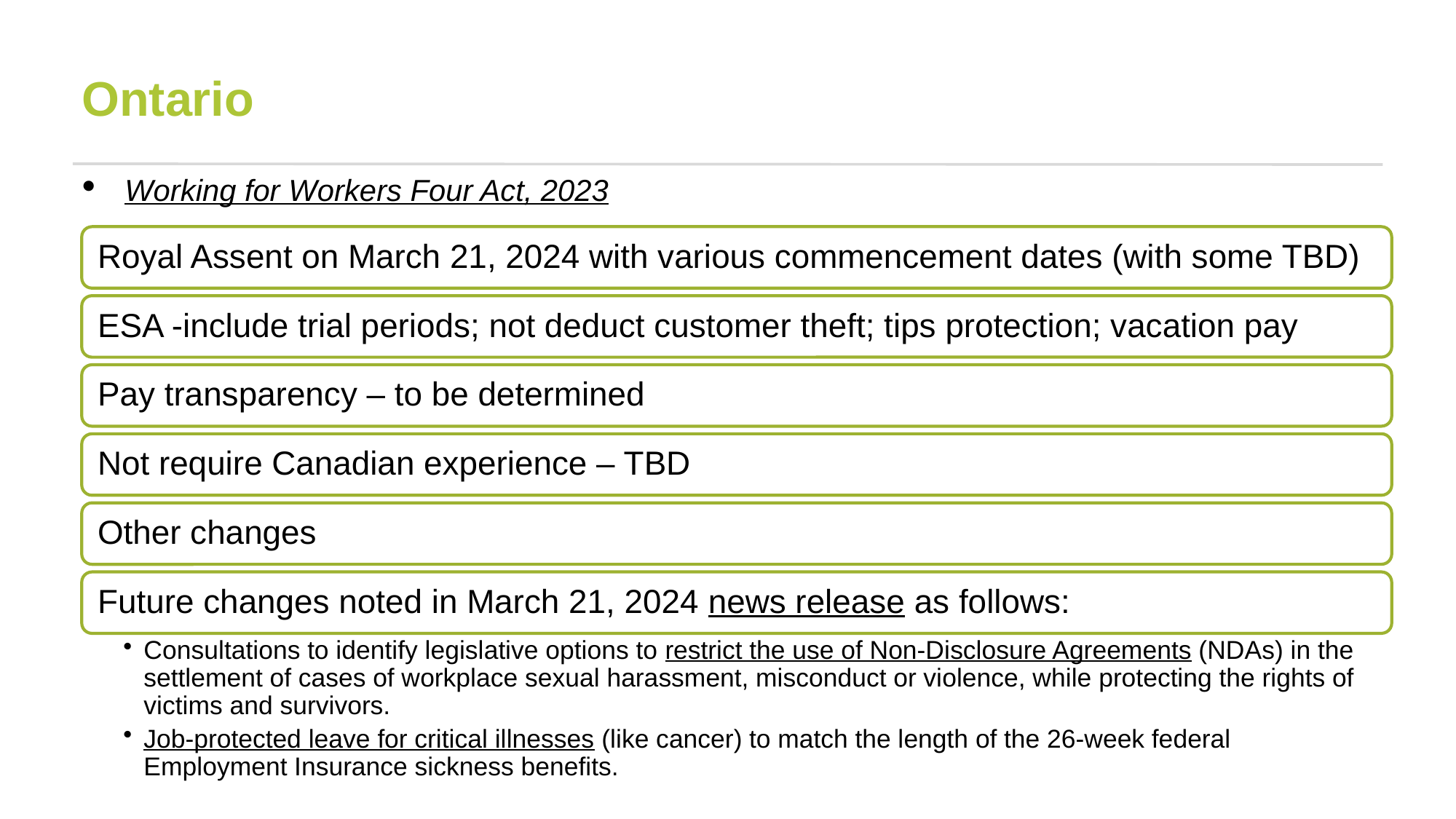

# Ontario
Working for Workers Four Act, 2023

Royal Assent on March 21, 2024 with various commencement dates (with some TBD)
ESA -include trial periods; not deduct customer theft; tips protection; vacation pay
Pay transparency – to be determined
Not require Canadian experience – TBD
Other changes
Future changes noted in March 21, 2024 news release as follows:
Consultations to identify legislative options to restrict the use of Non-Disclosure Agreements (NDAs) in the settlement of cases of workplace sexual harassment, misconduct or violence, while protecting the rights of victims and survivors.
Job-protected leave for critical illnesses (like cancer) to match the length of the 26-week federal Employment Insurance sickness benefits.